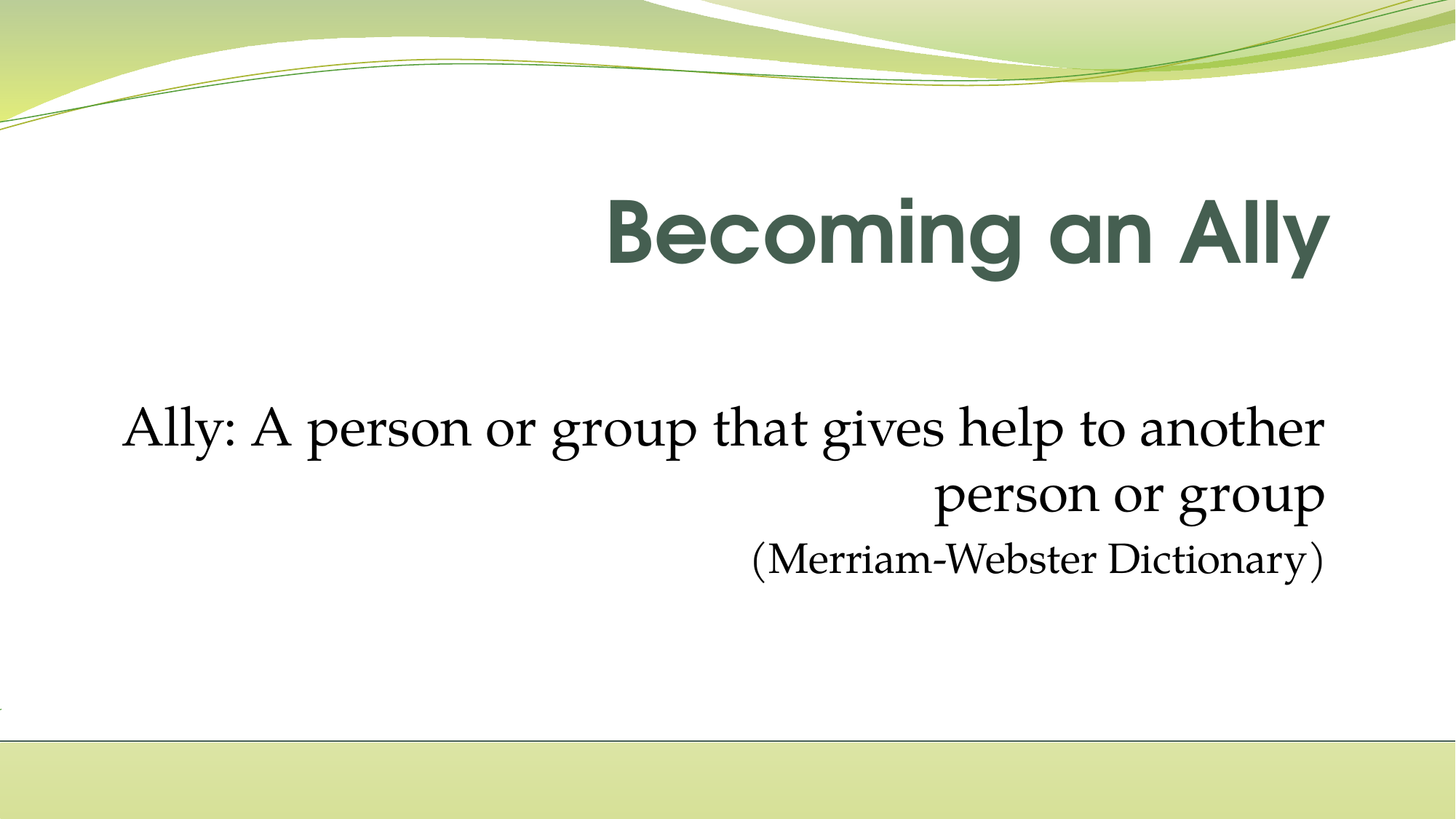

# Becoming an Ally
Ally: A person or group that gives help to another person or group
(Merriam-Webster Dictionary)